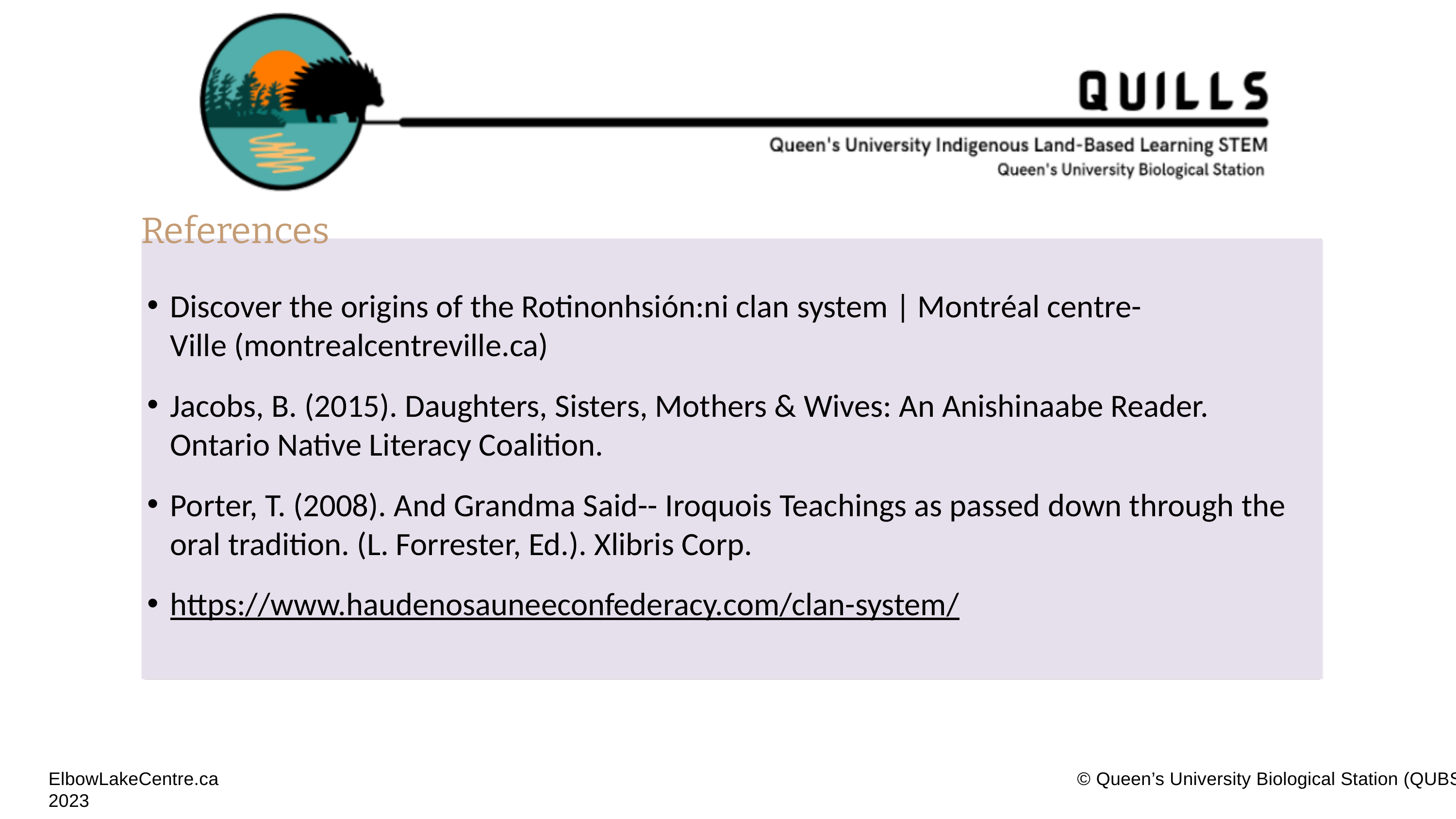

References

​
Discover the origins of the Rotinonhsión:ni clan system | Montréal centre-Ville (montrealcentreville.ca)

Jacobs, B. (2015). Daughters, Sisters, Mothers & Wives: An Anishinaabe Reader. Ontario Native Literacy Coalition.

Porter, T. (2008). And Grandma Said-- Iroquois Teachings as passed down through the oral tradition. (L. Forrester, Ed.). Xlibris Corp.

https://www.haudenosauneeconfederacy.com/clan-system/

ElbowLakeCentre.ca		  				                                                                                     © Queen’s University Biological Station (QUBS), 2023